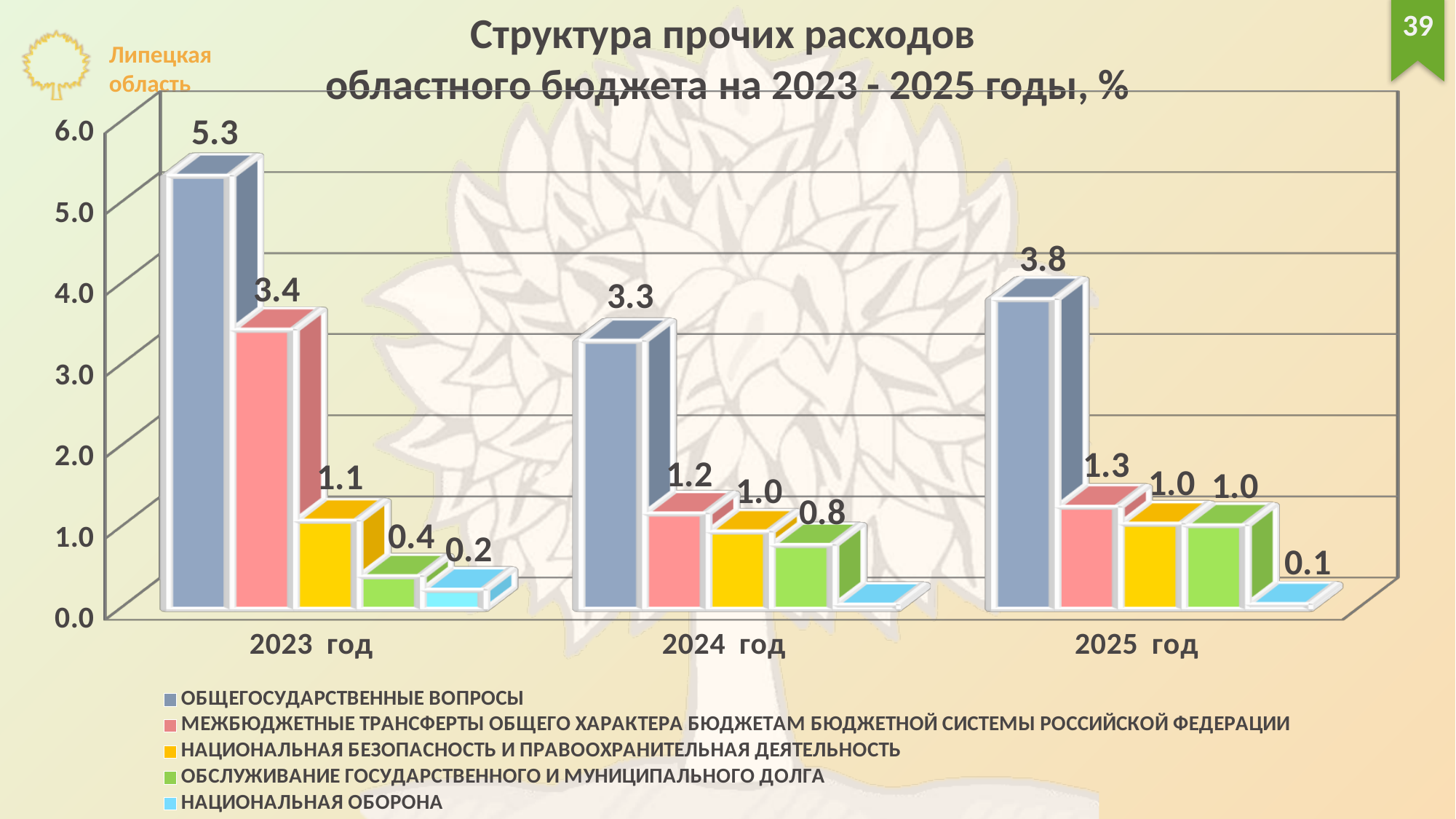

39
Структура прочих расходов
областного бюджета на 2023 - 2025 годы, %

[unsupported chart]